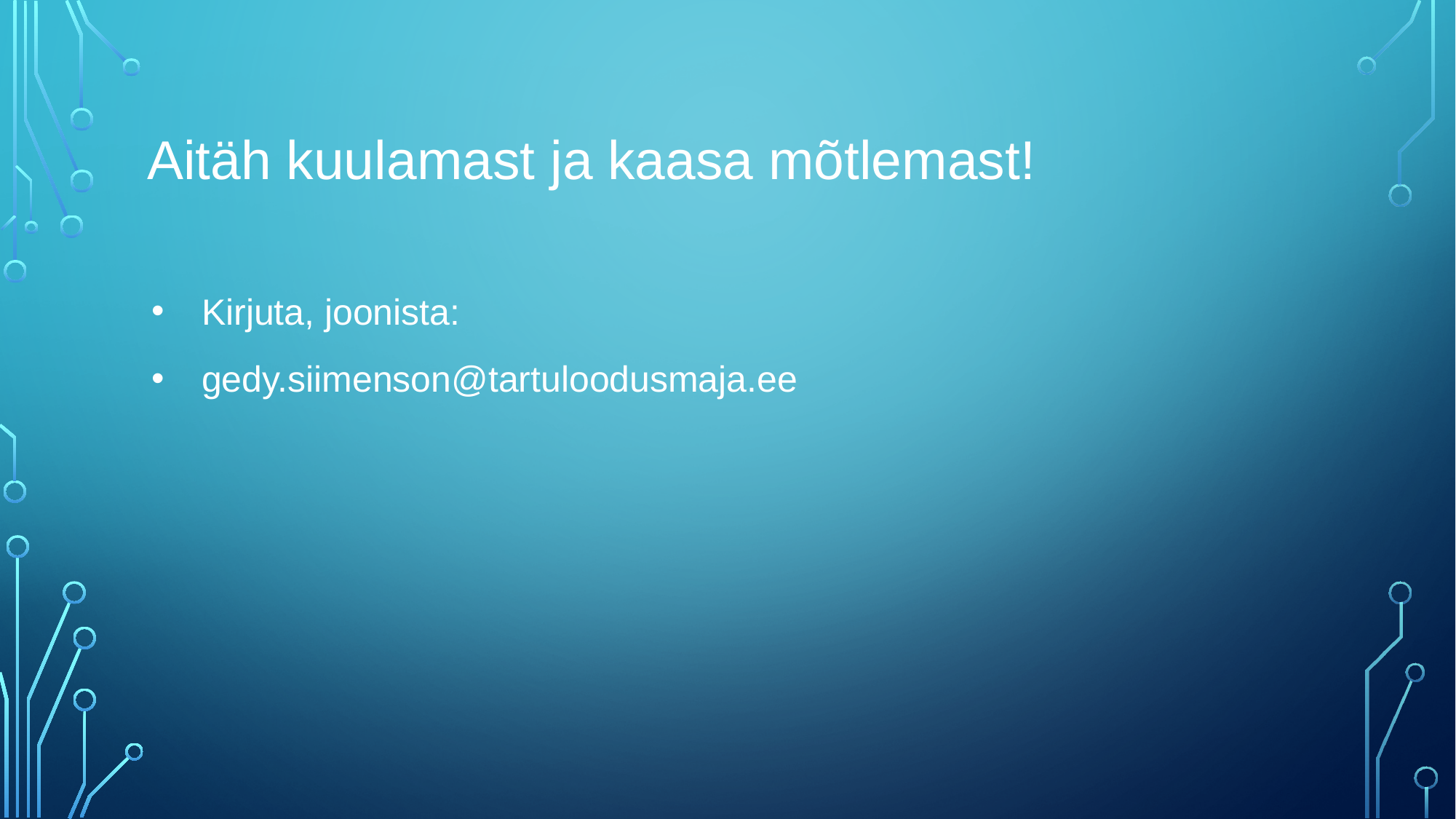

# Aitäh kuulamast ja kaasa mõtlemast!
Kirjuta, joonista:
gedy.siimenson@tartuloodusmaja.ee